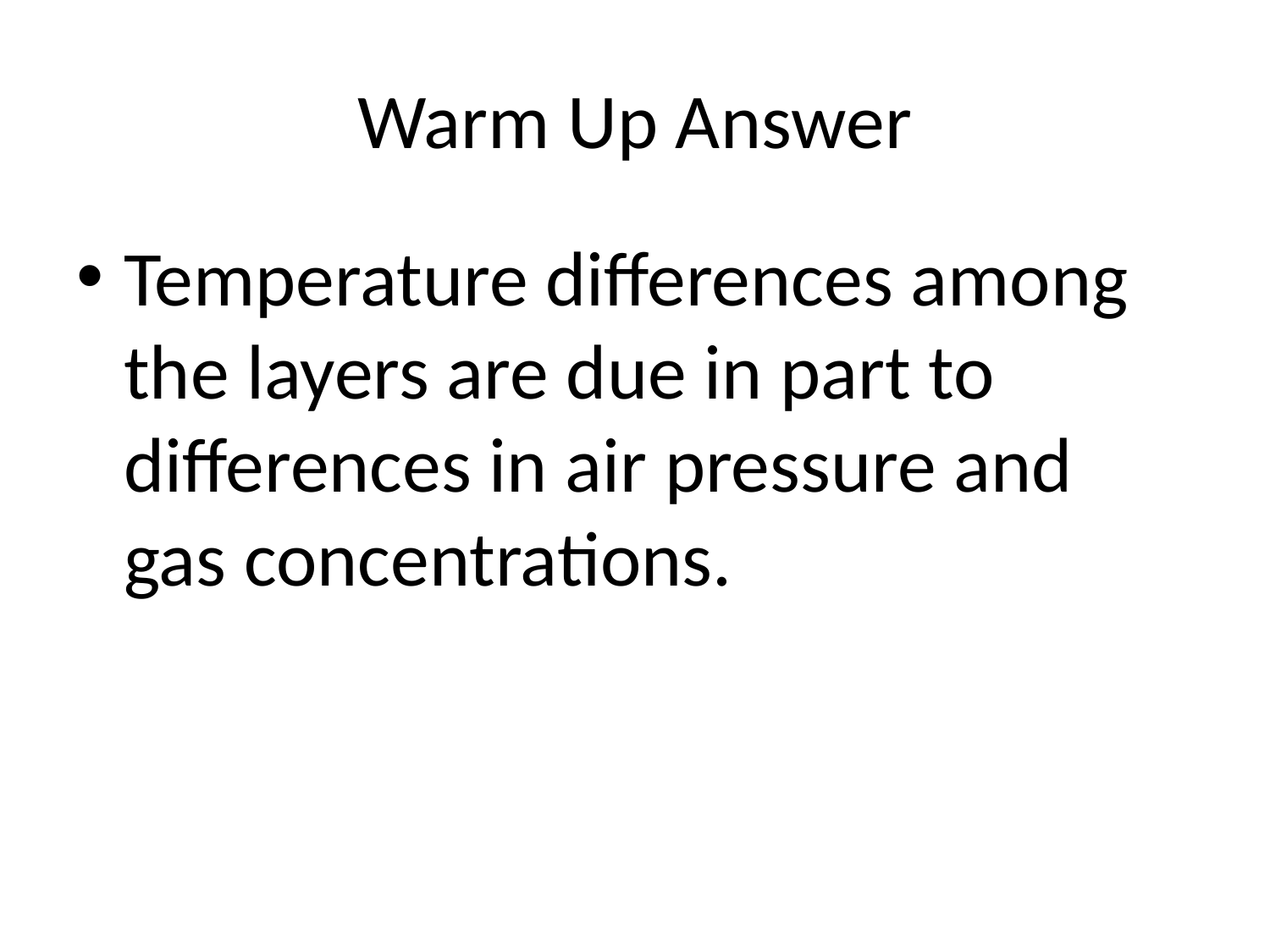

# Warm Up Answer
Temperature differences among the layers are due in part to differences in air pressure and gas concentrations.